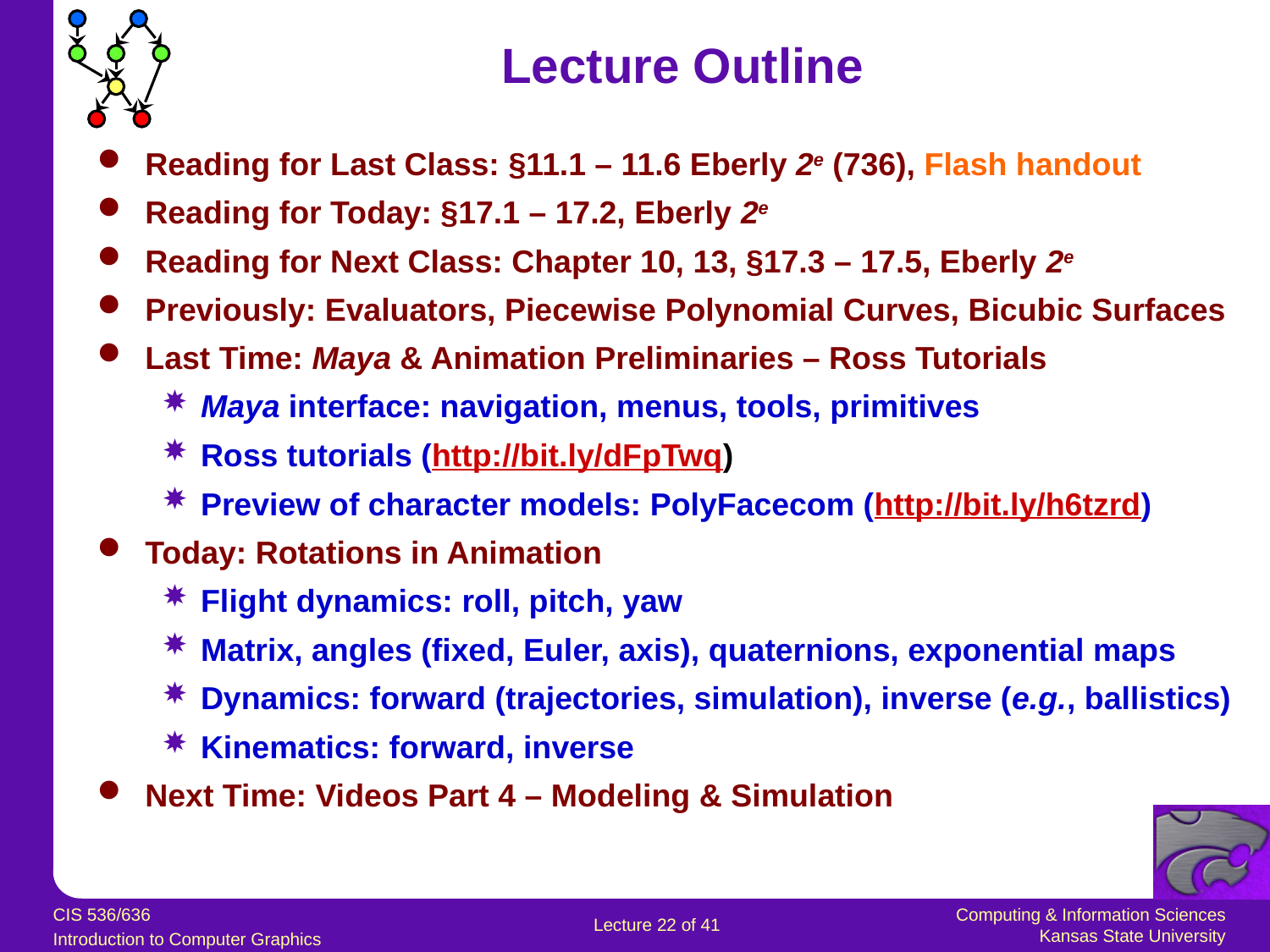

Lecture Outline
Reading for Last Class: §11.1 – 11.6 Eberly 2e (736), Flash handout
Reading for Today: §17.1 – 17.2, Eberly 2e
Reading for Next Class: Chapter 10, 13, §17.3 – 17.5, Eberly 2e
Previously: Evaluators, Piecewise Polynomial Curves, Bicubic Surfaces
Last Time: Maya & Animation Preliminaries – Ross Tutorials
Maya interface: navigation, menus, tools, primitives
Ross tutorials (http://bit.ly/dFpTwq)
Preview of character models: PolyFacecom (http://bit.ly/h6tzrd)
Today: Rotations in Animation
Flight dynamics: roll, pitch, yaw
Matrix, angles (fixed, Euler, axis), quaternions, exponential maps
Dynamics: forward (trajectories, simulation), inverse (e.g., ballistics)
Kinematics: forward, inverse
Next Time: Videos Part 4 – Modeling & Simulation